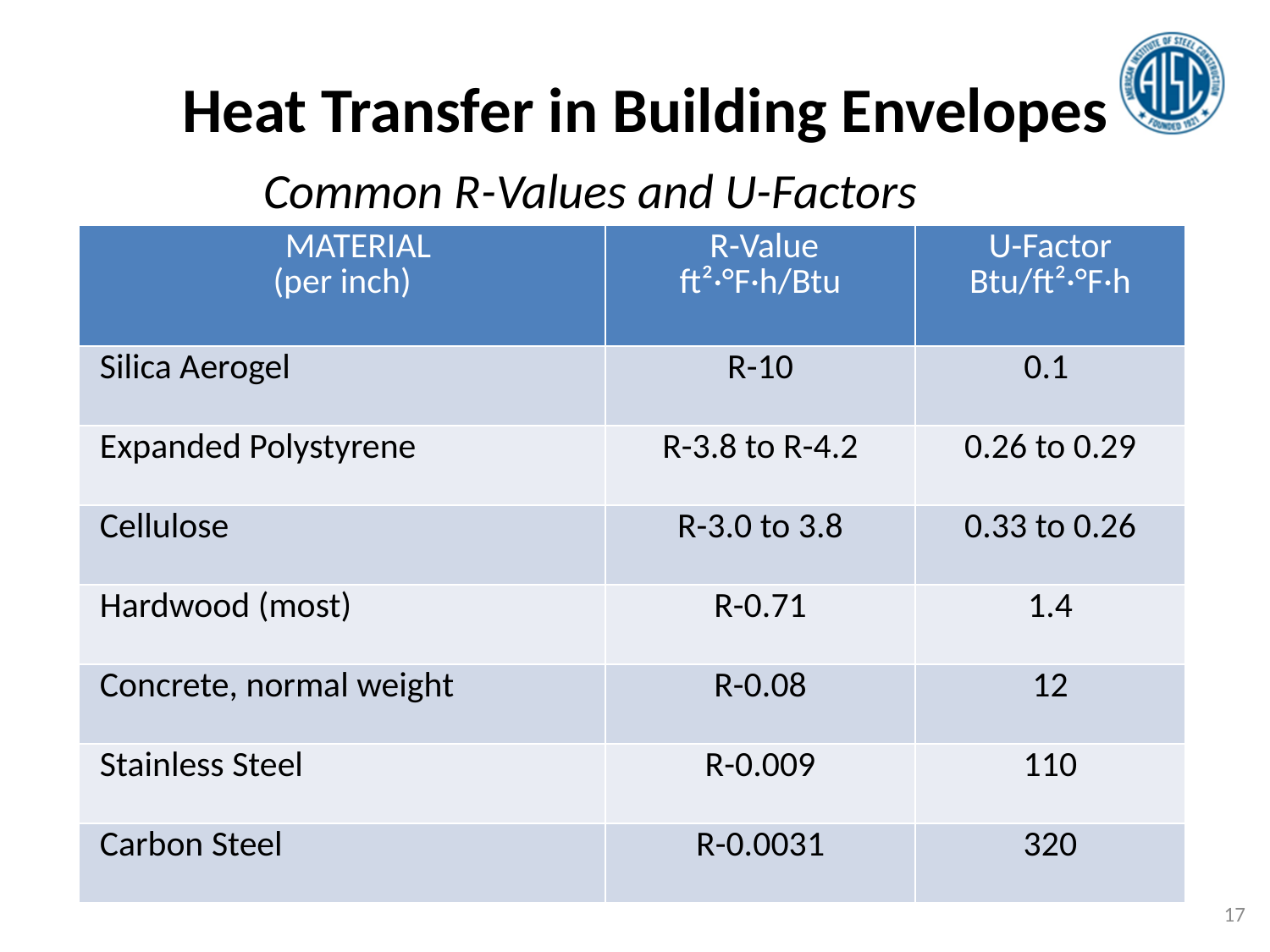

Heat Transfer in Building Envelopes
 Common R-Values and U-Factors
| MATERIAL (per inch) | R-Value ft²·°F·h/Btu | U-Factor Btu/ft²·°F·h |
| --- | --- | --- |
| Silica Aerogel | R-10 | 0.1 |
| Expanded Polystyrene | R-3.8 to R-4.2 | 0.26 to 0.29 |
| Cellulose | R-3.0 to 3.8 | 0.33 to 0.26 |
| Hardwood (most) | R-0.71 | 1.4 |
| Concrete, normal weight | R-0.08 | 12 |
| Stainless Steel | R-0.009 | 110 |
| Carbon Steel | R-0.0031 | 320 |
17